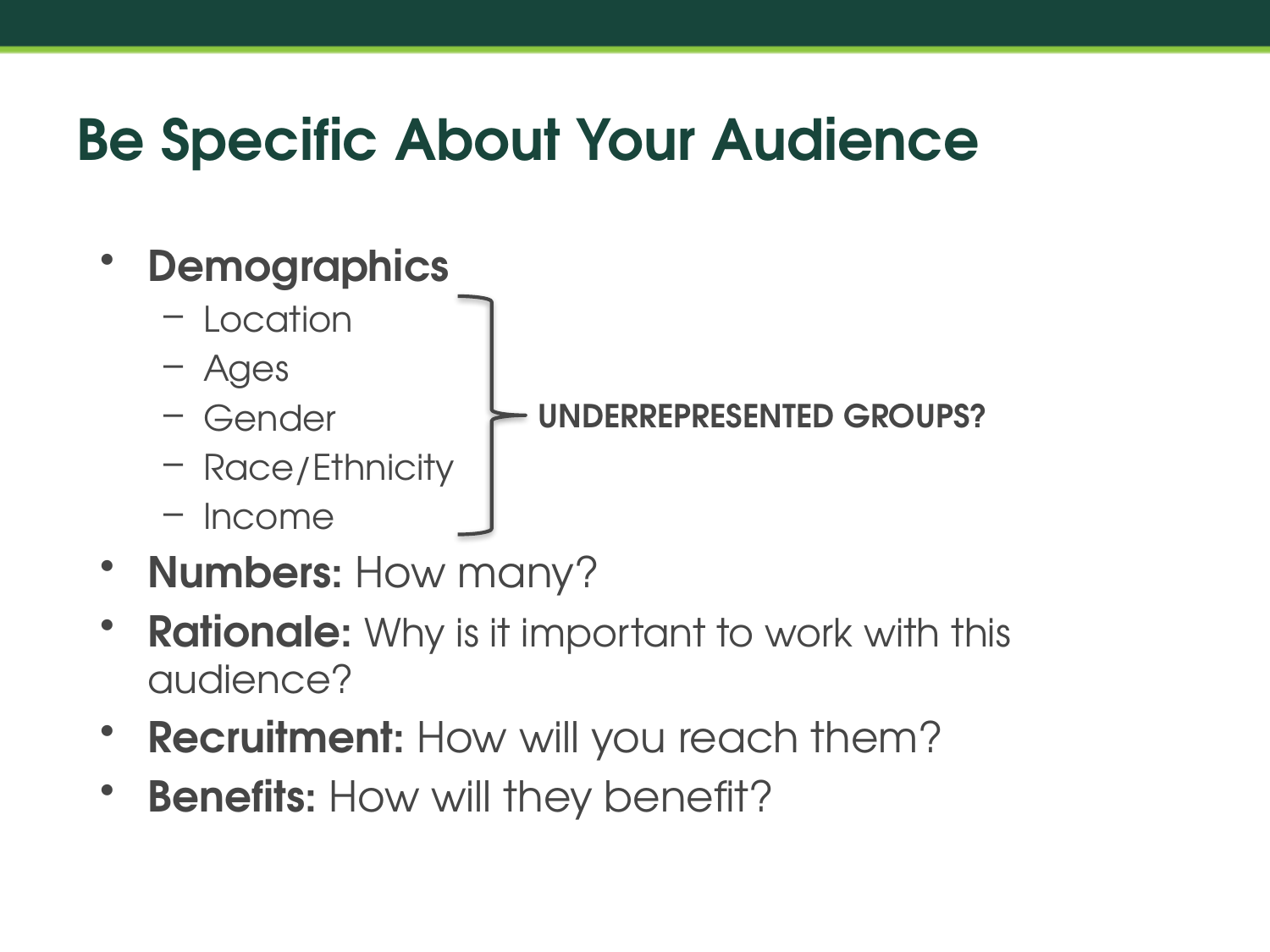

# Be Specific About Your Audience
Demographics
Location
Ages
Gender
Race/Ethnicity
Income
Numbers: How many?
Rationale: Why is it important to work with this audience?
Recruitment: How will you reach them?
Benefits: How will they benefit?

UNDERREPRESENTED GROUPS?